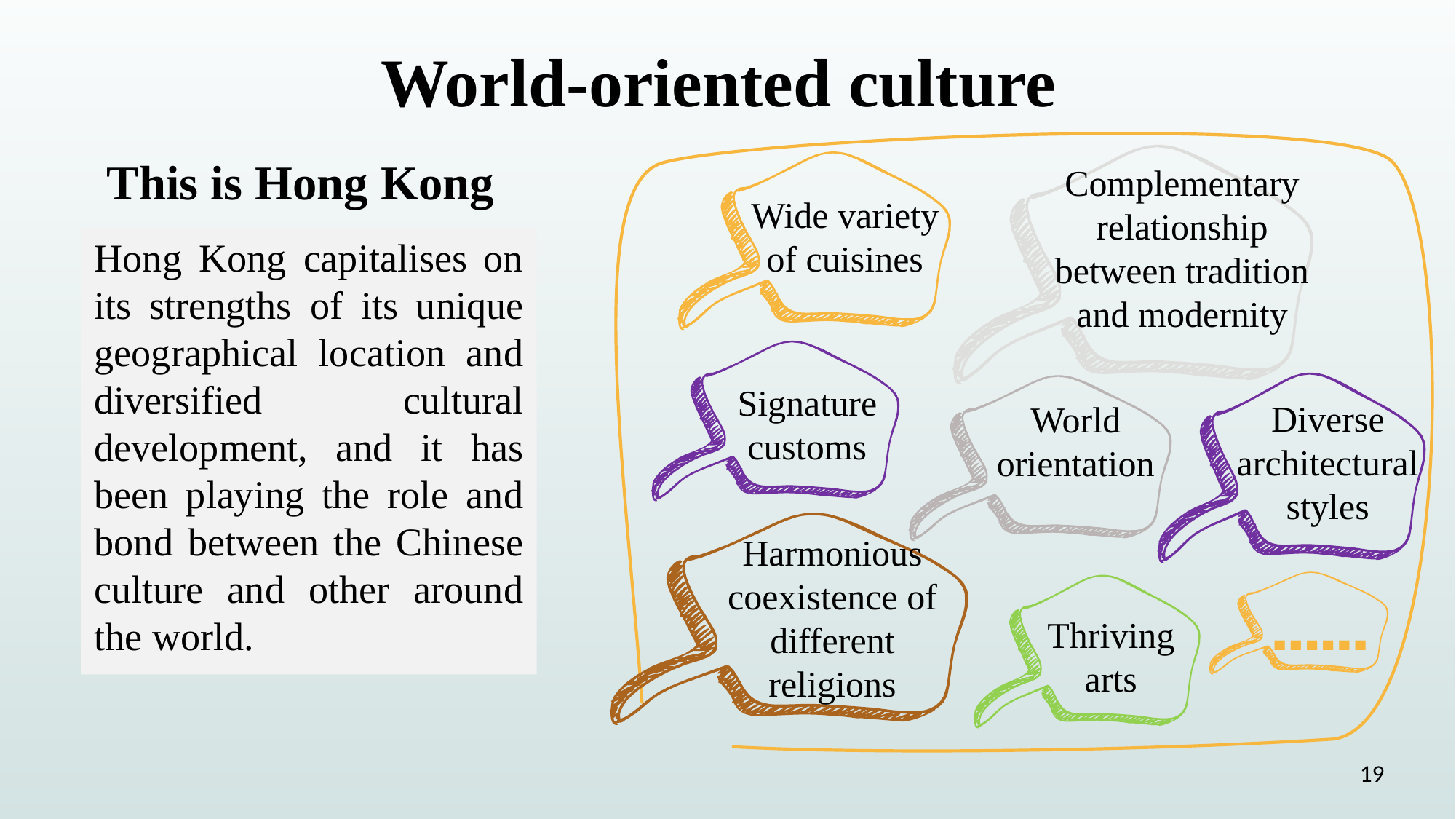

World-oriented culture

Complementary relationship between tradition and modernity

This is Hong Kong

Wide variety of cuisines

Hong Kong capitalises on its strengths of its unique geographical location and diversified cultural development, and it has been playing the role and bond between the Chinese culture and other around the world.

Signature customs

Diverse architectural styles

World orientation

Harmonious coexistence of different religions

……

Thriving arts

19